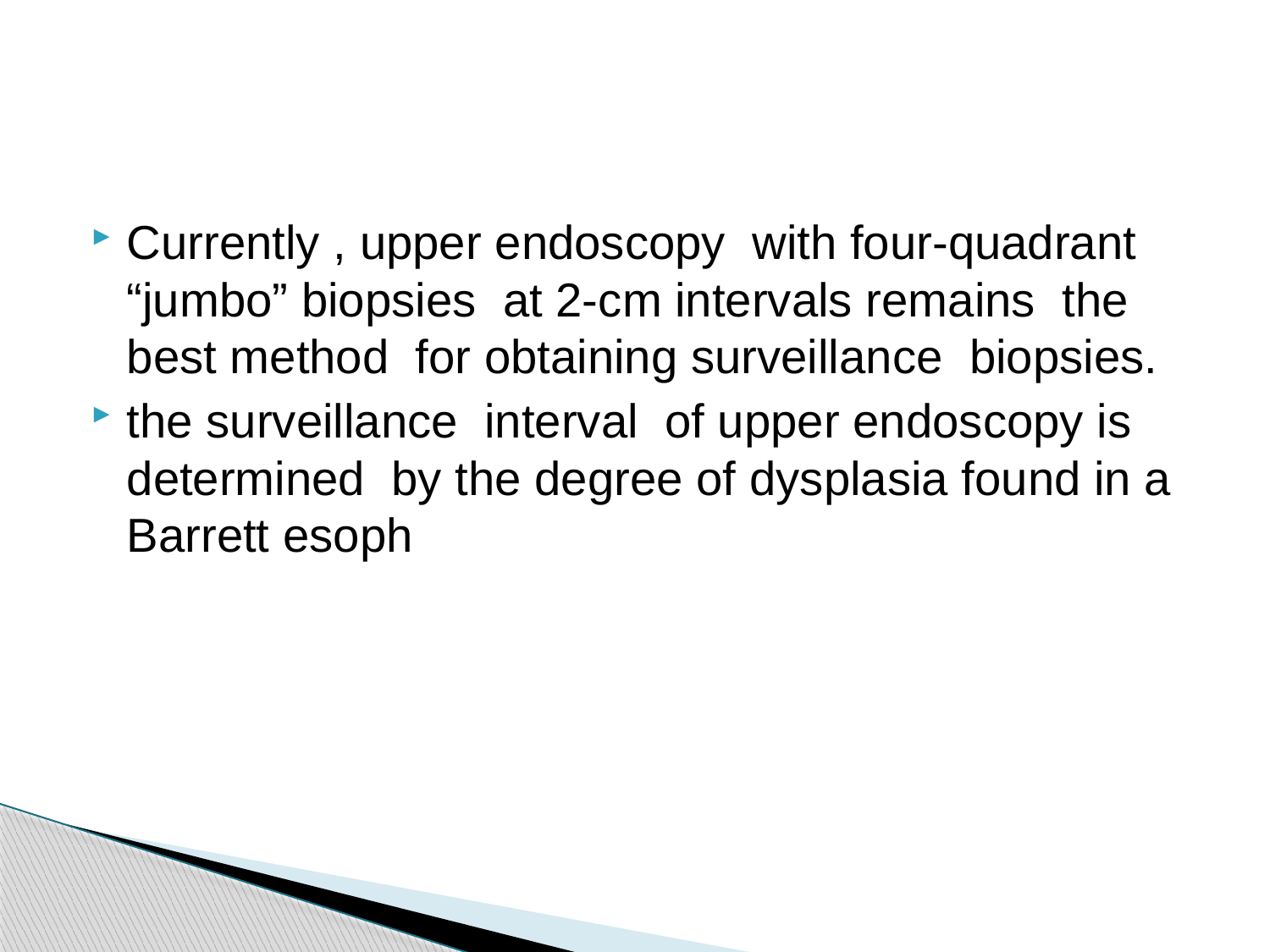

Currently , upper endoscopy  with four-quadrant “jumbo” biopsies  at 2-cm intervals remains  the best method  for obtaining surveillance  biopsies.
the surveillance  interval  of upper endoscopy is determined  by the degree of dysplasia found in a Barrett esoph